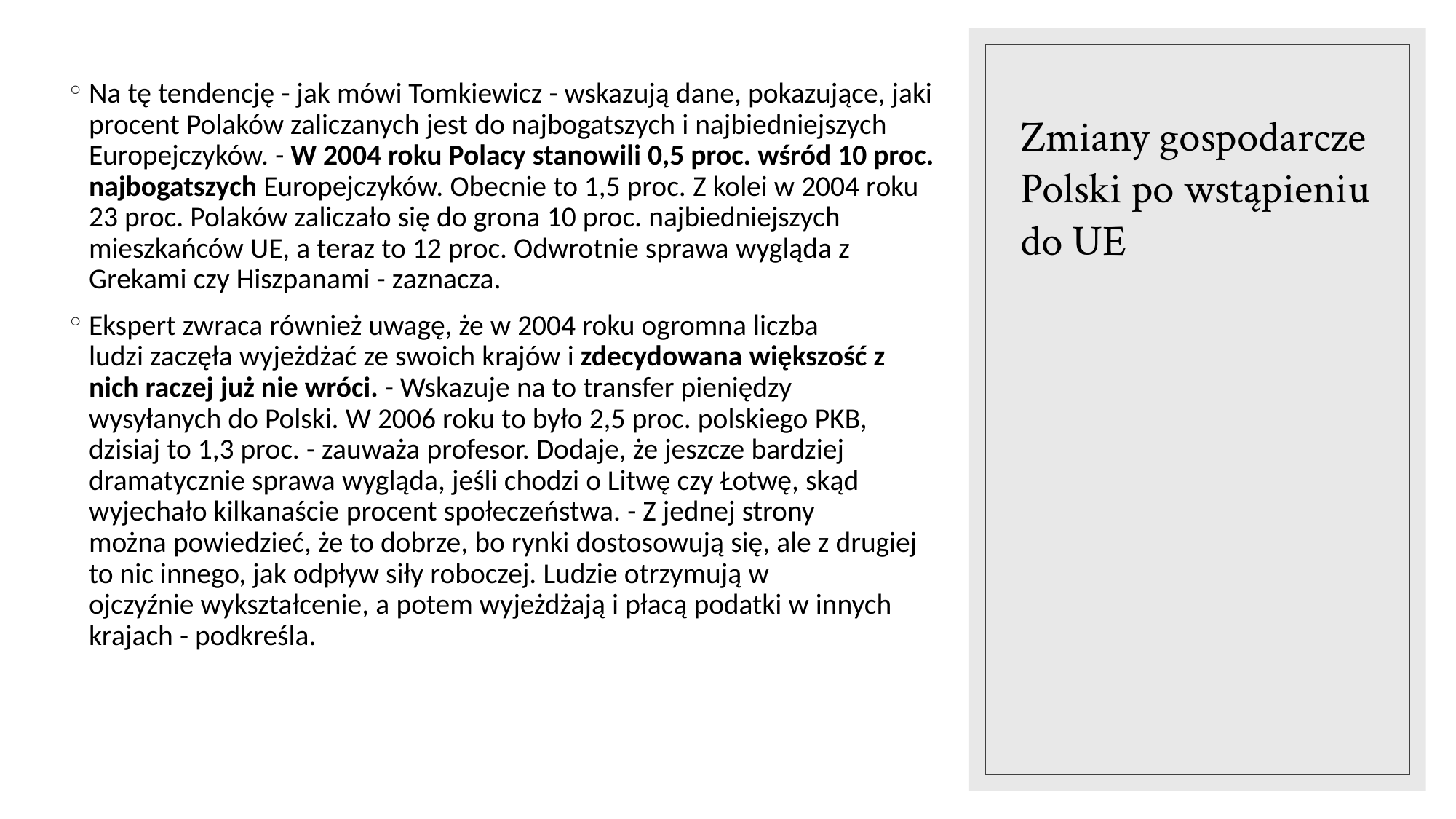

# Zmiany gospodarcze Polski po wstąpieniu do UE
Na tę tendencję - jak mówi Tomkiewicz - wskazują dane, pokazujące, jaki procent Polaków zaliczanych jest do najbogatszych i najbiedniejszych Europejczyków. - W 2004 roku Polacy stanowili 0,5 proc. wśród 10 proc. najbogatszych Europejczyków. Obecnie to 1,5 proc. Z kolei w 2004 roku 23 proc. Polaków zaliczało się do grona 10 proc. najbiedniejszych mieszkańców UE, a teraz to 12 proc. Odwrotnie sprawa wygląda z Grekami czy Hiszpanami - zaznacza.
Ekspert zwraca również uwagę, że w 2004 roku ogromna liczba ludzi zaczęła wyjeżdżać ze swoich krajów i zdecydowana większość z nich raczej już nie wróci. - Wskazuje na to transfer pieniędzy wysyłanych do Polski. W 2006 roku to było 2,5 proc. polskiego PKB, dzisiaj to 1,3 proc. - zauważa profesor. Dodaje, że jeszcze bardziej dramatycznie sprawa wygląda, jeśli chodzi o Litwę czy Łotwę, skąd wyjechało kilkanaście procent społeczeństwa. - Z jednej strony można powiedzieć, że to dobrze, bo rynki dostosowują się, ale z drugiej to nic innego, jak odpływ siły roboczej. Ludzie otrzymują w ojczyźnie wykształcenie, a potem wyjeżdżają i płacą podatki w innych krajach - podkreśla.